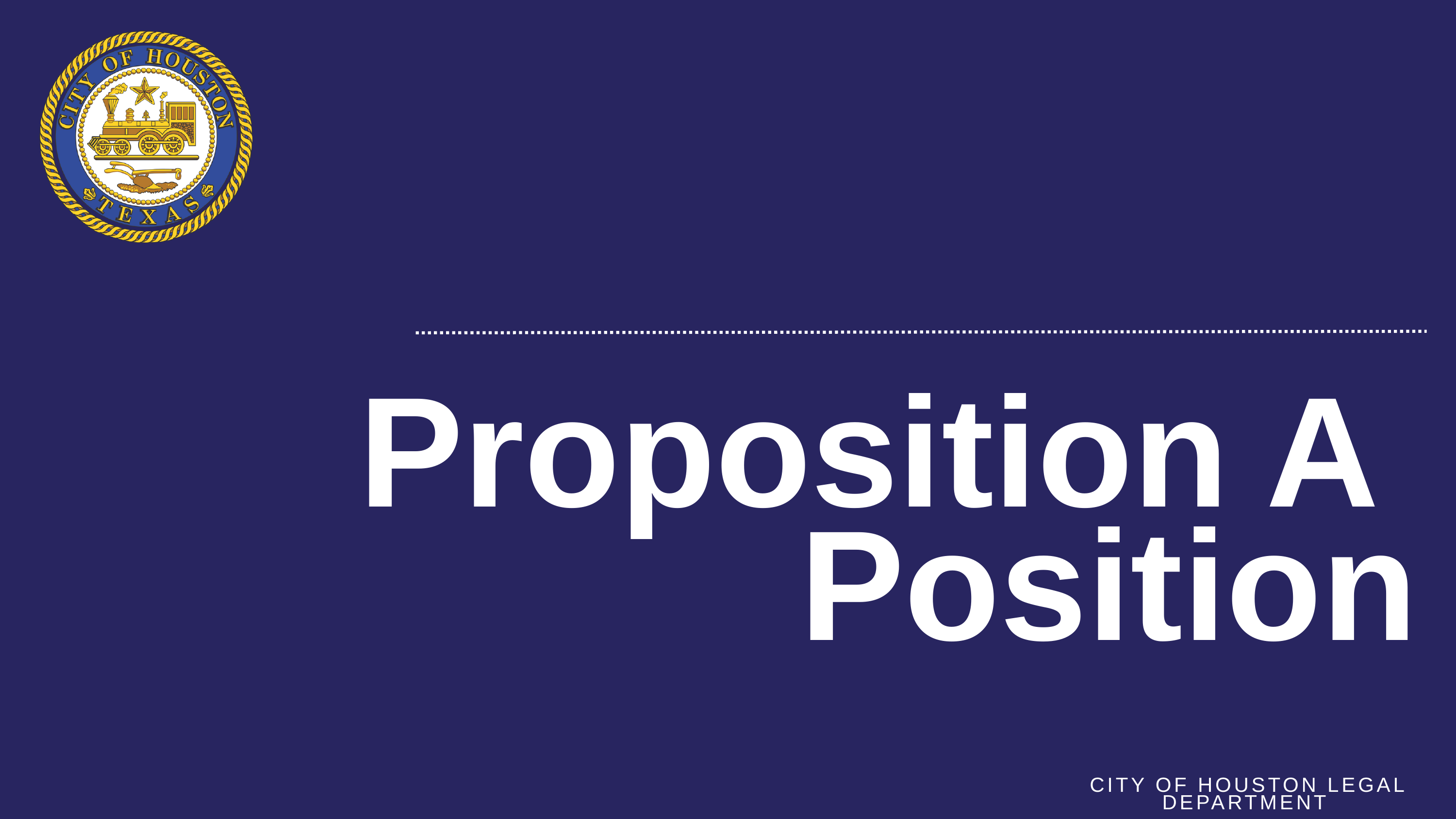

Proposition A
Position
CITY OF HOUSTON LEGAL DEPARTMENT